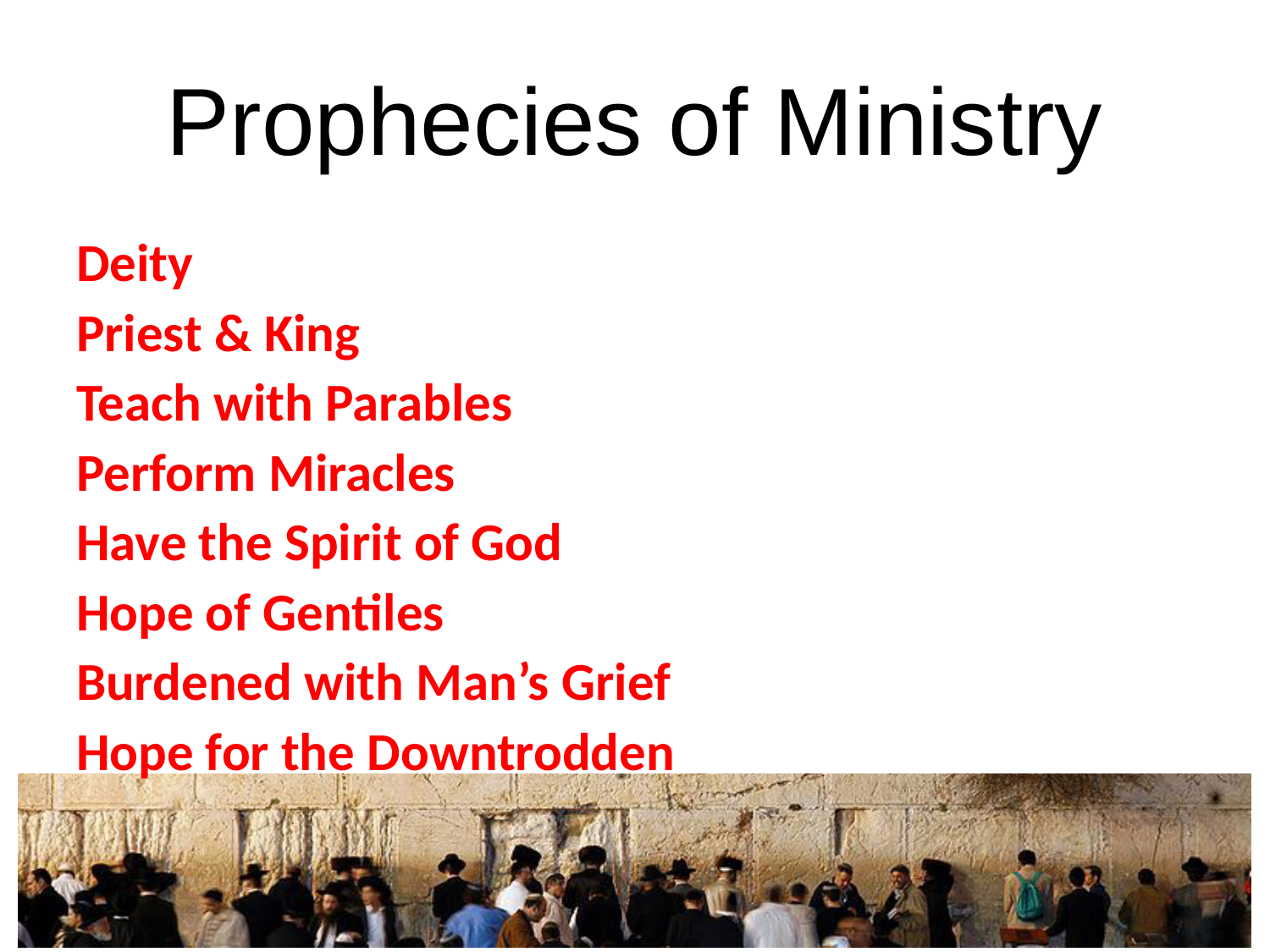

# Prophecies of Ministry
Deity
Priest & King
Teach with Parables
Perform Miracles
Have the Spirit of God
Hope of Gentiles
Burdened with Man’s Grief
Hope for the Downtrodden